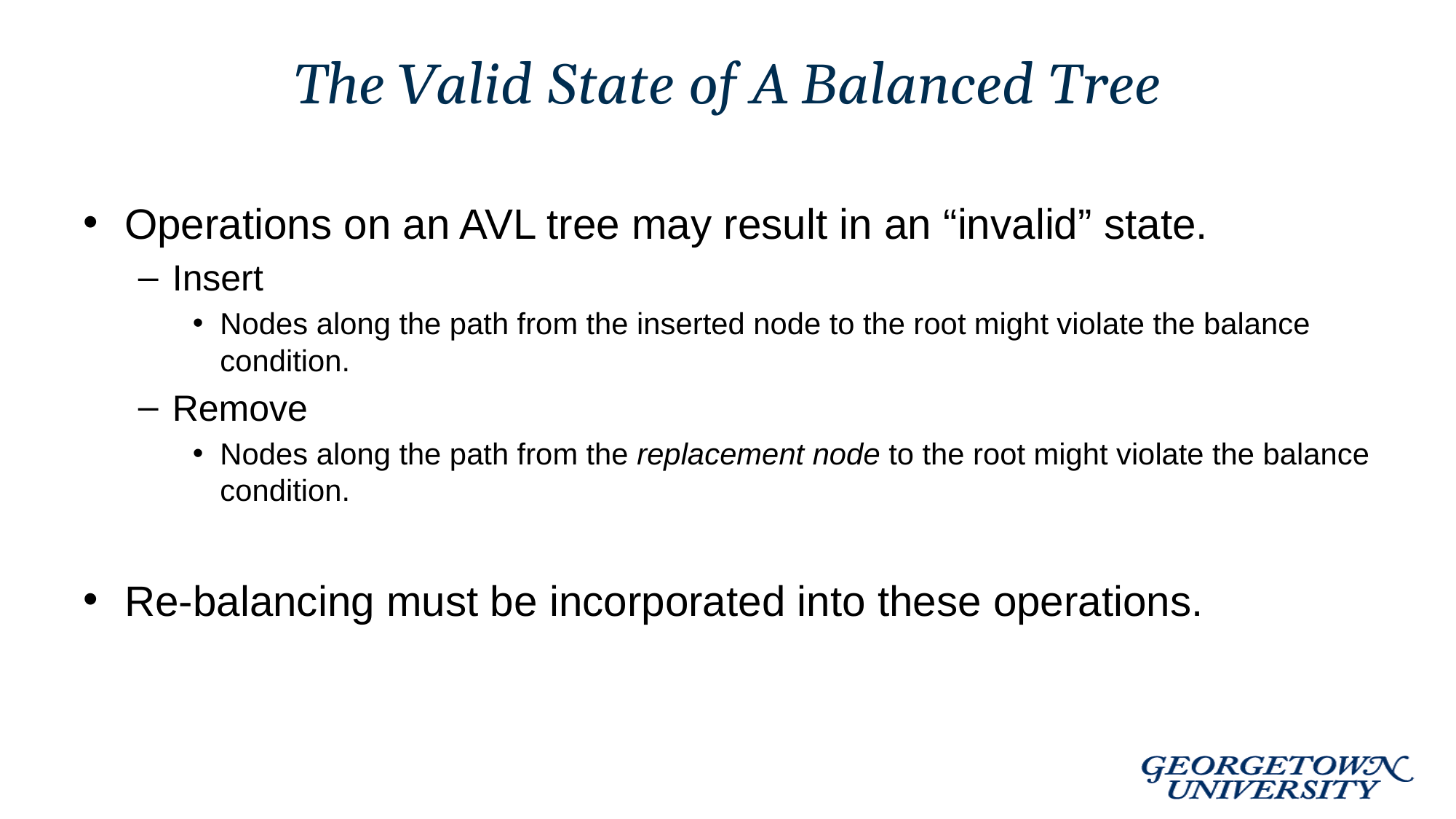

# The Valid State of A Balanced Tree
Operations on an AVL tree may result in an “invalid” state.
Insert
Nodes along the path from the inserted node to the root might violate the balance condition.
Remove
Nodes along the path from the replacement node to the root might violate the balance condition.

Re-balancing must be incorporated into these operations.